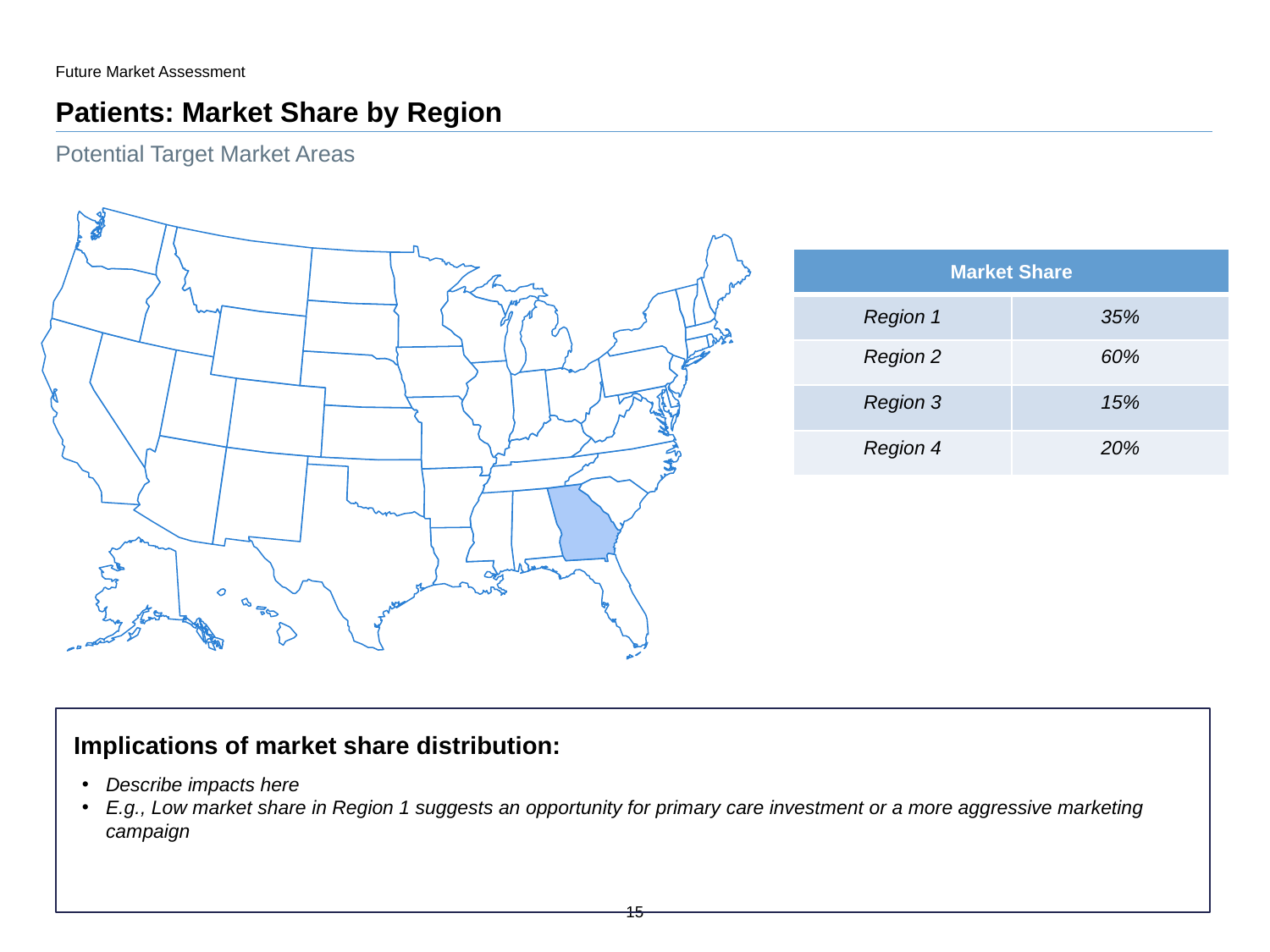

Future Market Assessment
# Patients: Market Share by Region
Potential Target Market Areas

| Market Share |  |
| --- | --- |
| Region 1 | 35% |
| Region 2 | 60% |
| Region 3 | 15% |
| Region 4 | 20% |

Implications of market share distribution:
Describe impacts here
E.g., Low market share in Region 1 suggests an opportunity for primary care investment or a more aggressive marketing campaign

15